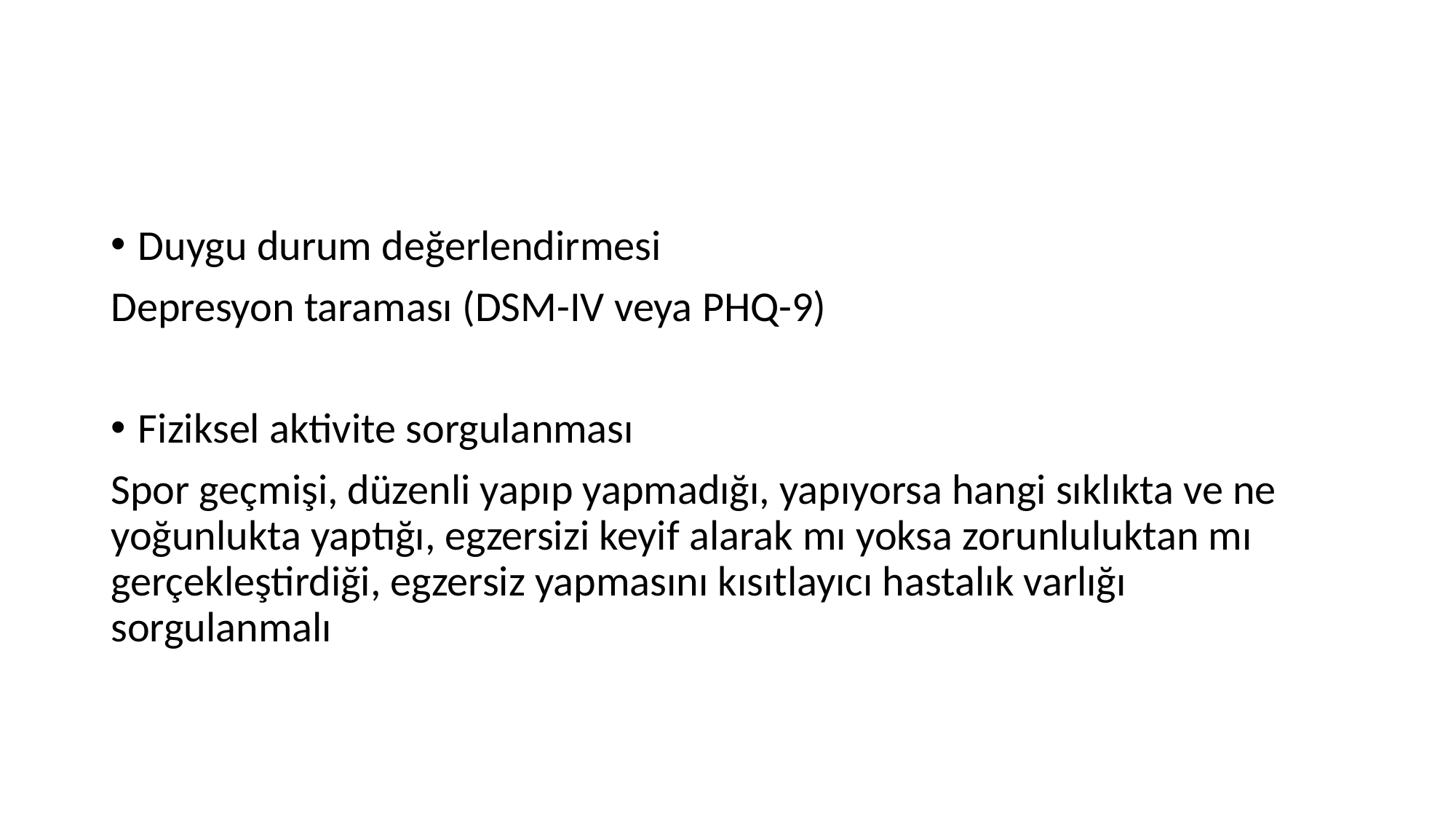

#
Duygu durum değerlendirmesi
Depresyon taraması (DSM-IV veya PHQ-9)

Fiziksel aktivite sorgulanması
Spor geçmişi, düzenli yapıp yapmadığı, yapıyorsa hangi sıklıkta ve ne yoğunlukta yaptığı, egzersizi keyif alarak mı yoksa zorunluluktan mı gerçekleştirdiği, egzersiz yapmasını kısıtlayıcı hastalık varlığı sorgulanmalı